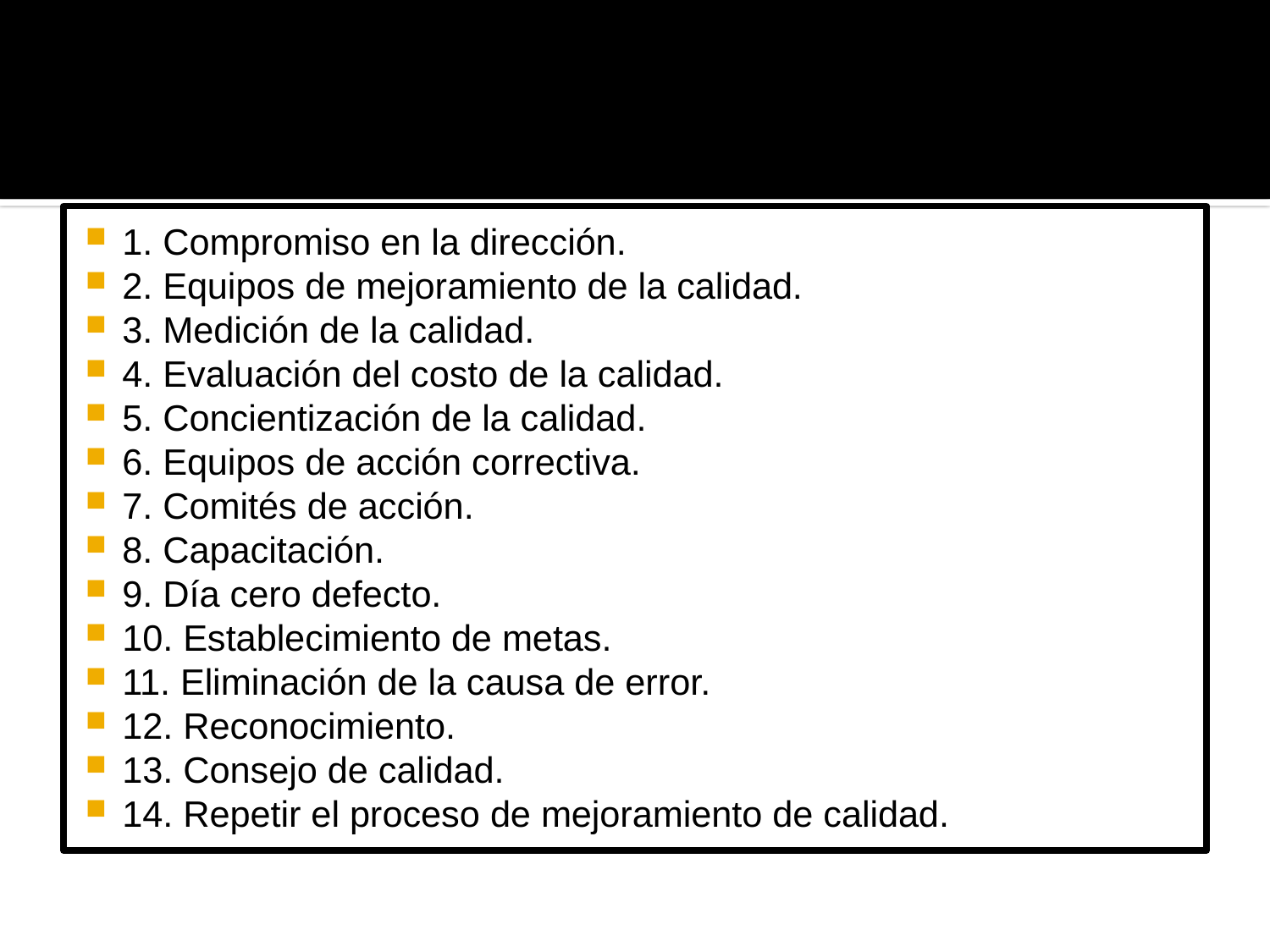

1. Compromiso en la dirección.
2. Equipos de mejoramiento de la calidad.
3. Medición de la calidad.
4. Evaluación del costo de la calidad.
5. Concientización de la calidad.
6. Equipos de acción correctiva.
7. Comités de acción.
8. Capacitación.
9. Día cero defecto.
10. Establecimiento de metas.
11. Eliminación de la causa de error.
12. Reconocimiento.
13. Consejo de calidad.
14. Repetir el proceso de mejoramiento de calidad.